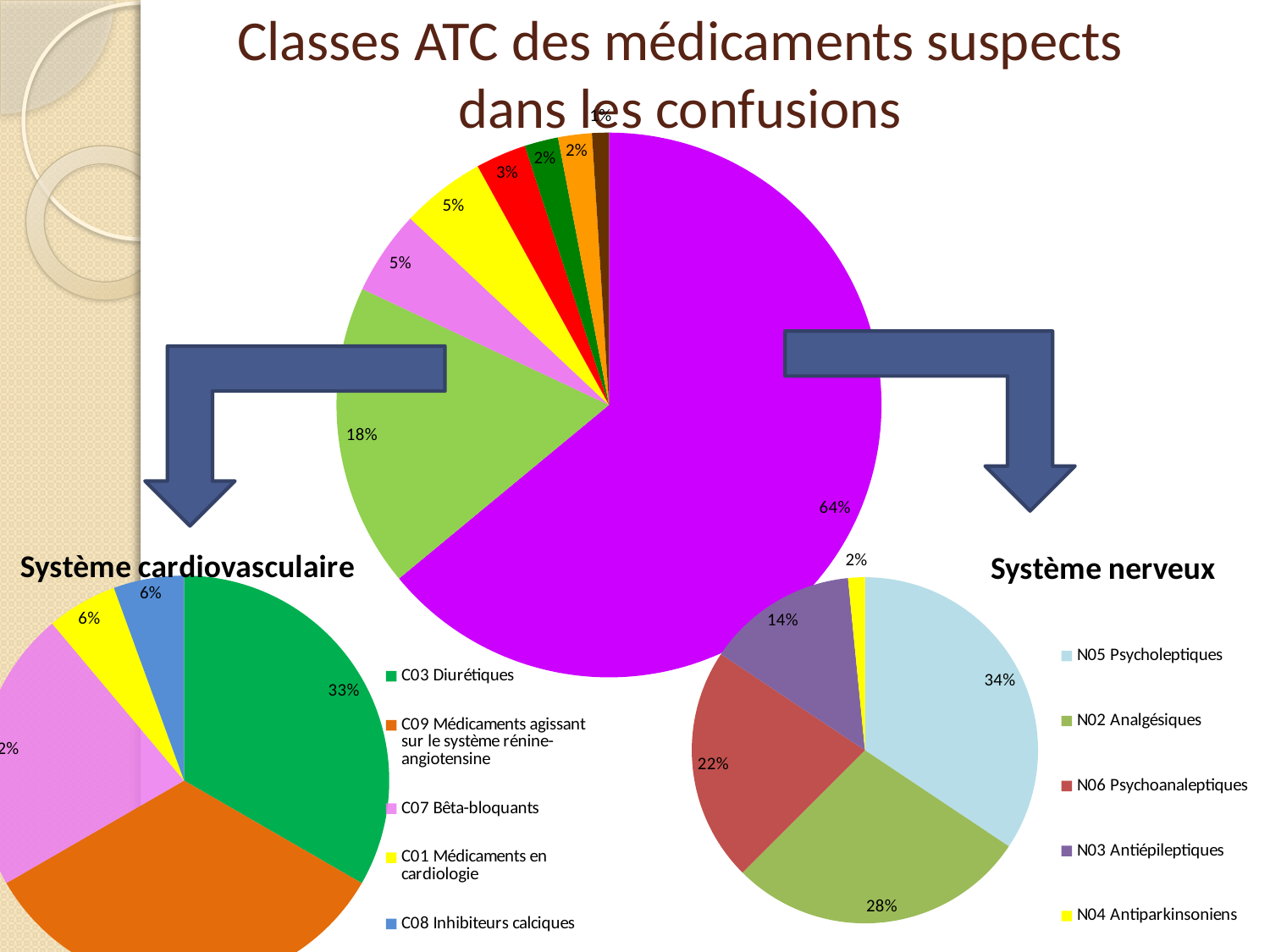

# Classes ATC des médicaments suspects dans les confusions

### Chart

| Category |  |
|---|---|
| Système nerveux | 64.0 |
| Système cardiovasculaire | 18.0 |
| Voies digestives et métabolisme | 5.0 |
| Système génito-urinaire et hormones sexuelles | 5.0 |
| Sang et organes hématopoiétiques | 3.0 |
| Hormones systémiques (hormones sexuelles et insuline exclue) | 2.0 |
| Système respiratoire | 2.0 |
| Antiinfectieux généraux à usage systémique | 1.0 |

### Chart: Système nerveux

| Category |  |
|---|---|
| Psycholeptiques | 22.0 |
| Analgésiques | 18.0 |
| Psychoanaleptiques  | 14.0 |
| Antiépileptiques | 9.0 |
| Antiparkinsoniens | 1.0 |

### Chart: Système cardiovasculaire

| Category |  |
|---|---|
| Diurétiques | 6.0 |
| Médicaments agissant sur le système rénine-angiotensine | 6.0 |
| Bêta-bloquants | 4.0 |
| Médicaments en cardiologie | 1.0 |
| Inhibiteurs calciques | 1.0 |
13